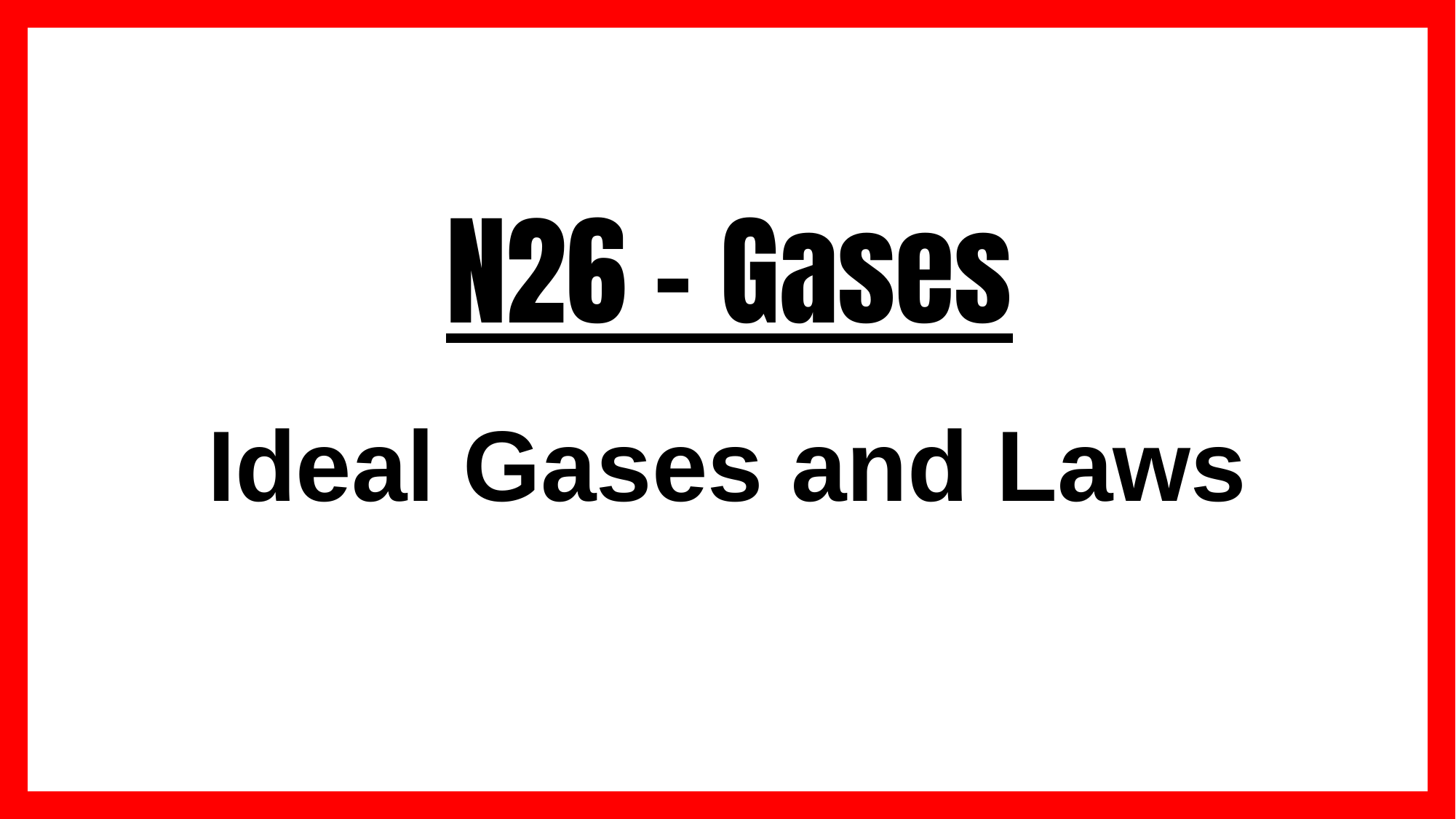

# N26 – Gases
Ideal Gases and Laws